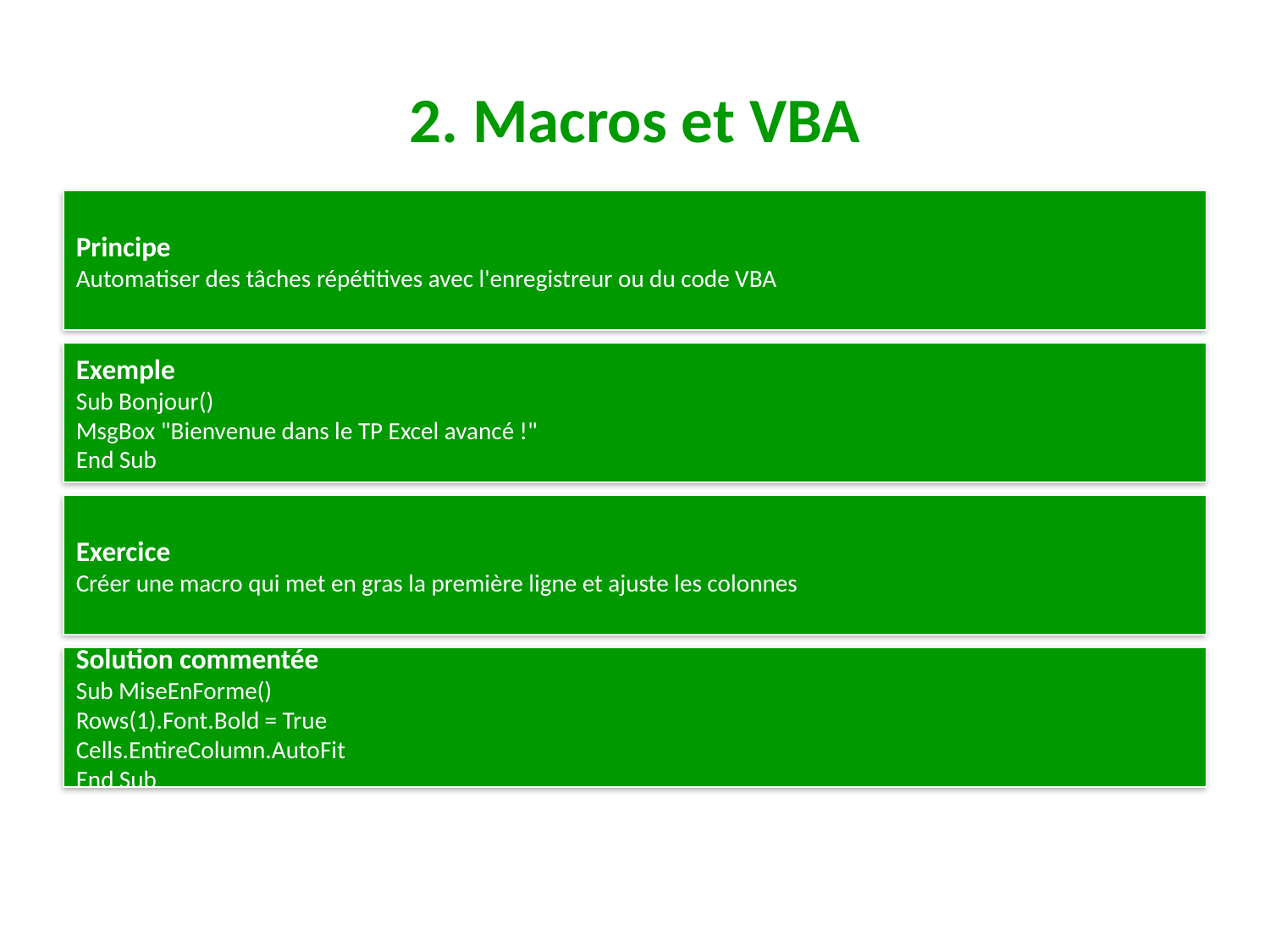

# 2. Macros et VBA
Principe
Automatiser des tâches répétitives avec l'enregistreur ou du code VBA
Exemple
Sub Bonjour()
MsgBox "Bienvenue dans le TP Excel avancé !"
End Sub
Exercice
Créer une macro qui met en gras la première ligne et ajuste les colonnes
Solution commentée
Sub MiseEnForme()
Rows(1).Font.Bold = True
Cells.EntireColumn.AutoFit
End Sub